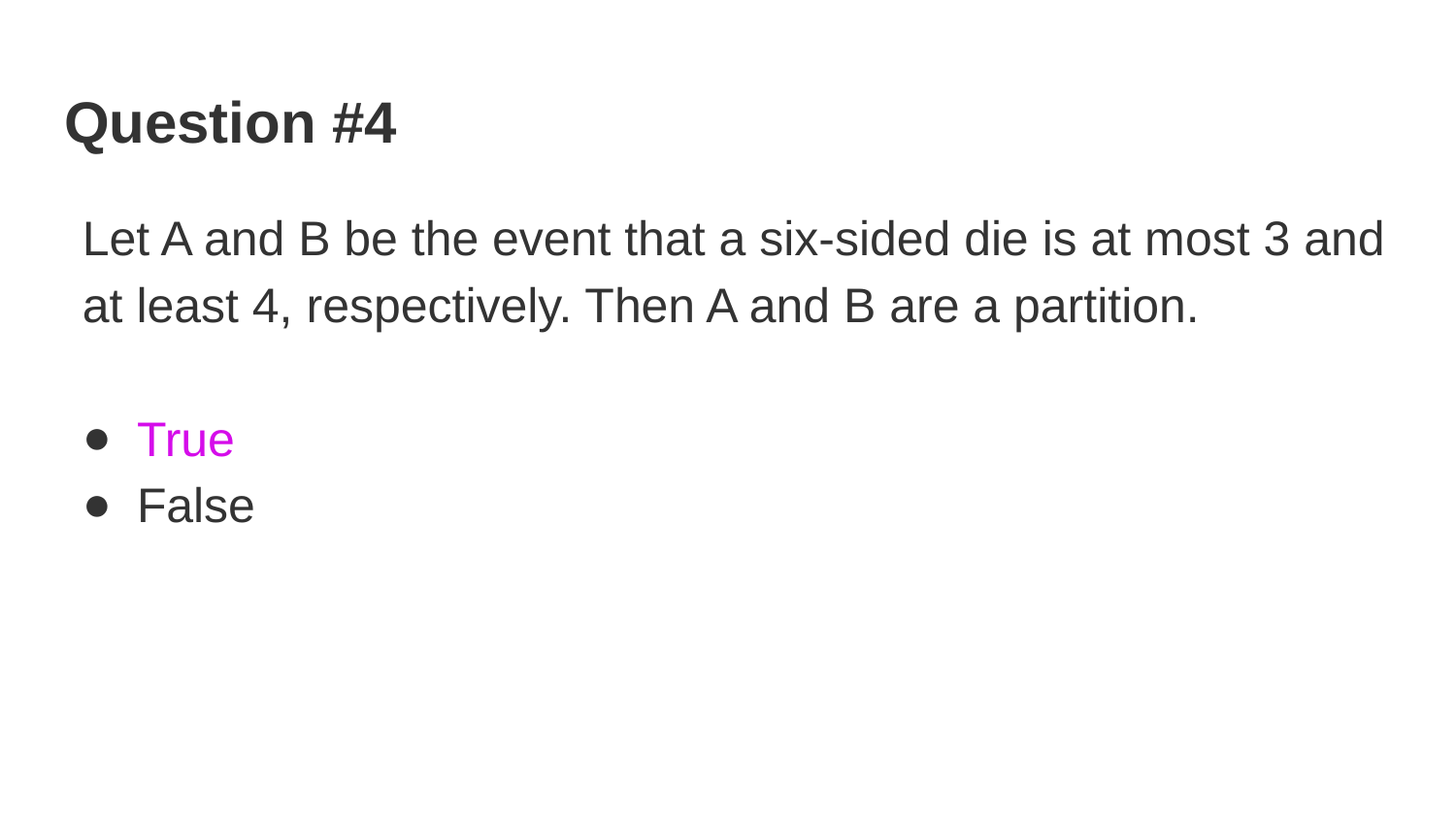

# Question #4
Let A and B be the event that a six-sided die is at most 3 and at least 4, respectively. Then A and B are a partition.

True
False